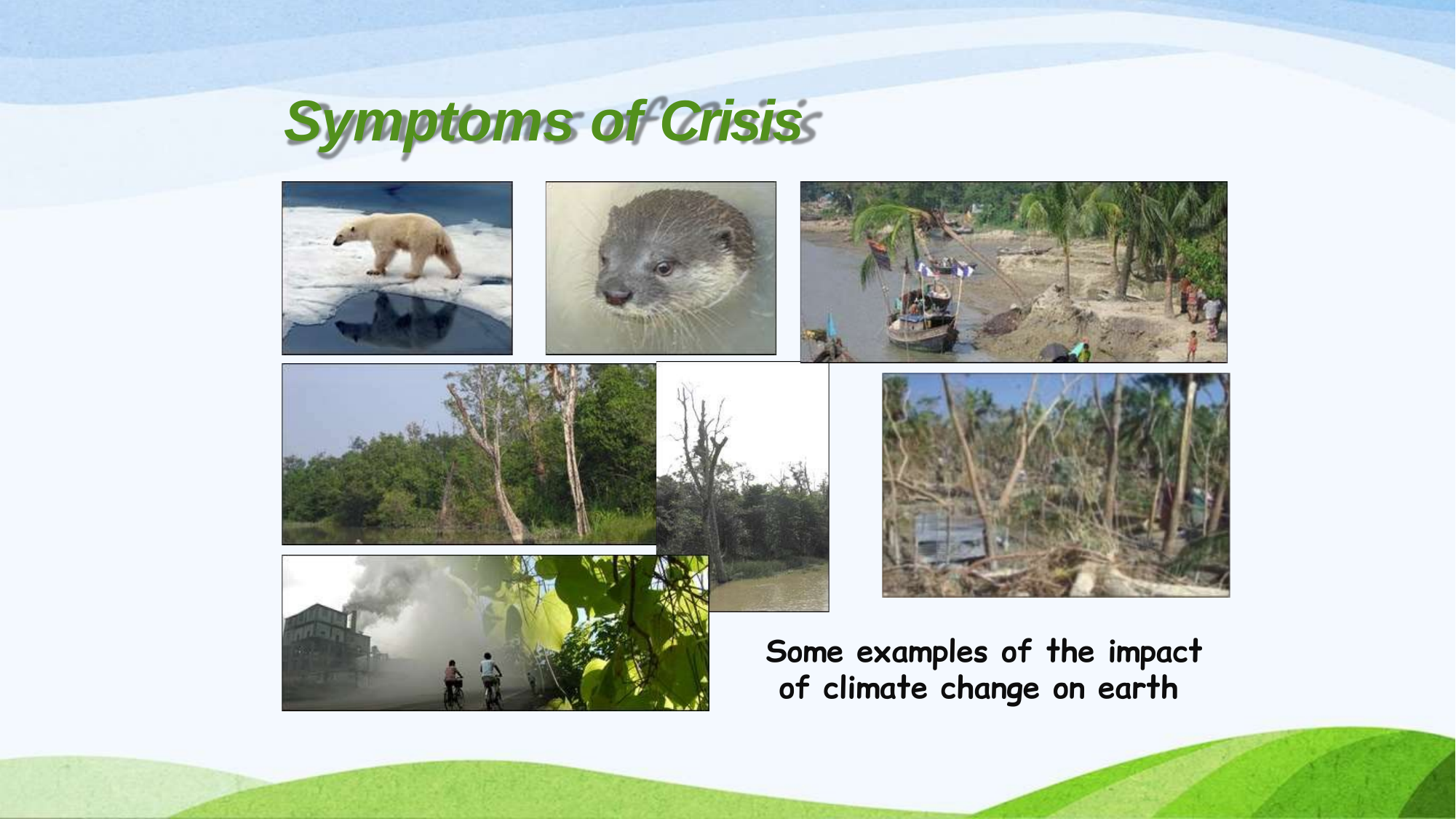

# Symptoms of Crisis

Some examples of the impact  of climate change on earth